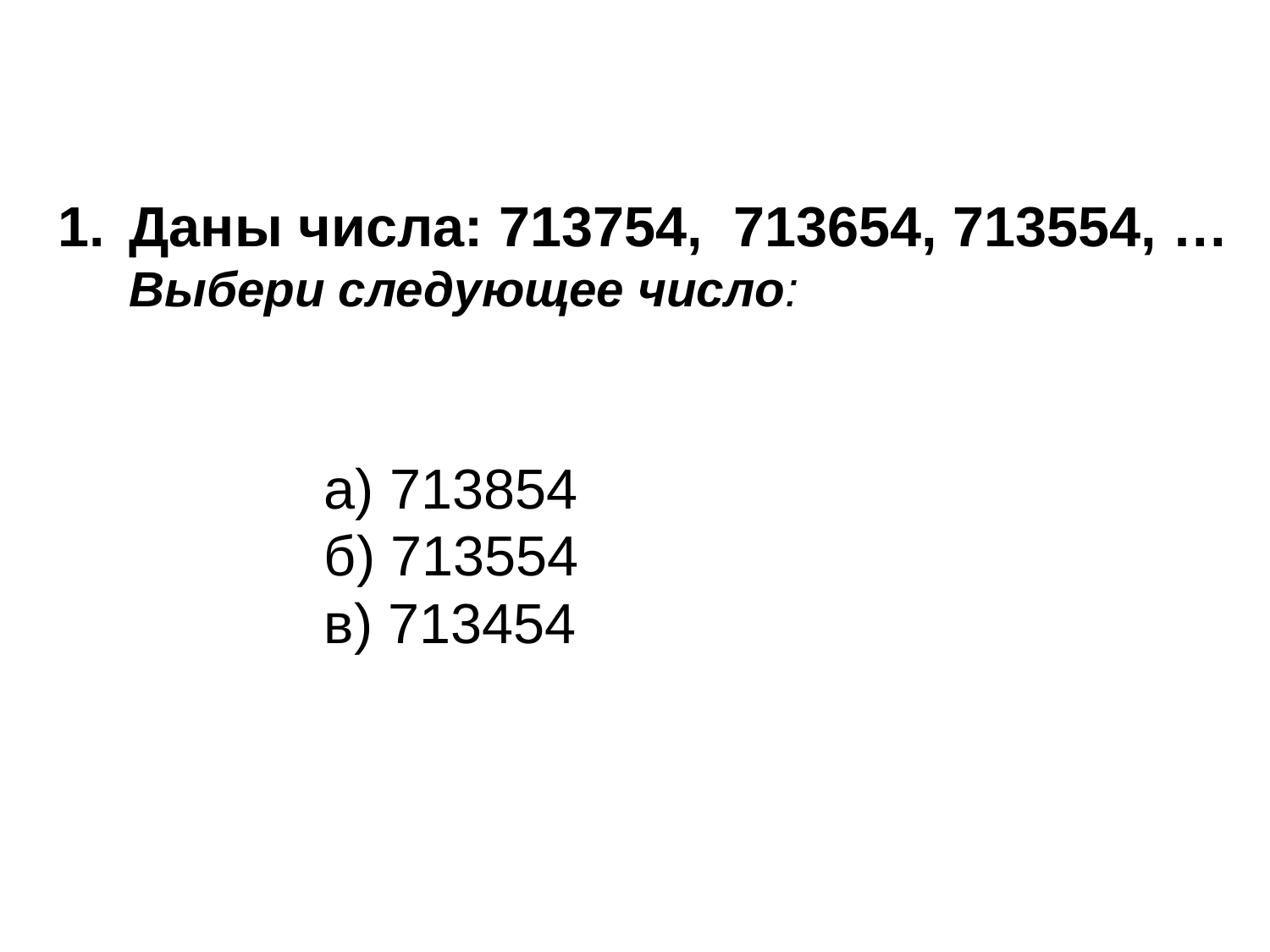

Даны числа: 713754,  713654, 713554, … Выбери следующее число:

                 а) 713854
                 б) 713554
                 в) 713454